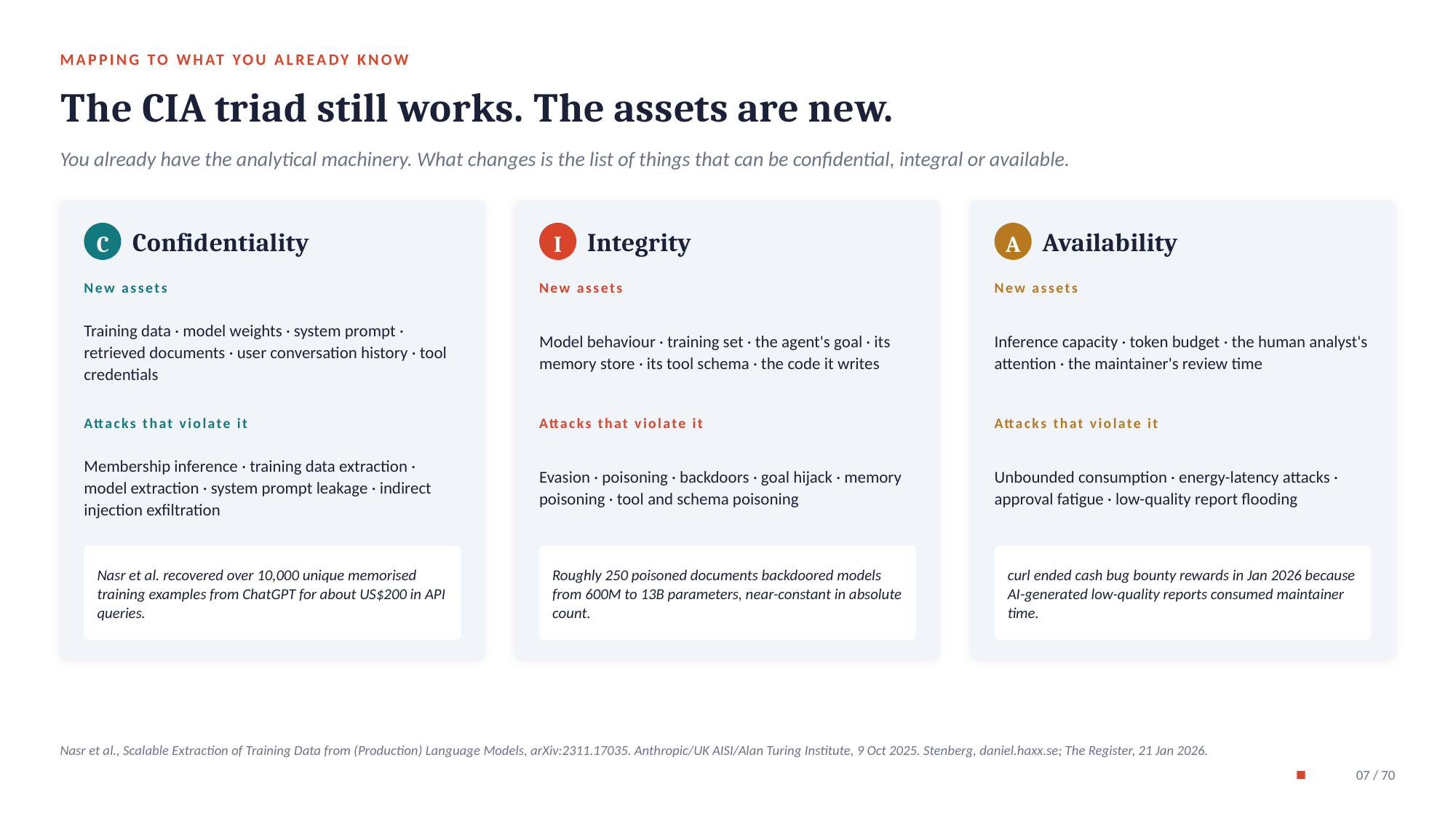

MAPPING TO WHAT YOU ALREADY KNOW
The CIA triad still works. The assets are new.
You already have the analytical machinery. What changes is the list of things that can be confidential, integral or available.

Confidentiality

Integrity

Availability
C
I
A
New assets
New assets
New assets
Training data · model weights · system prompt · retrieved documents · user conversation history · tool credentials
Model behaviour · training set · the agent's goal · its memory store · its tool schema · the code it writes
Inference capacity · token budget · the human analyst's attention · the maintainer's review time
Attacks that violate it
Attacks that violate it
Attacks that violate it
Membership inference · training data extraction · model extraction · system prompt leakage · indirect injection exfiltration
Evasion · poisoning · backdoors · goal hijack · memory poisoning · tool and schema poisoning
Unbounded consumption · energy-latency attacks · approval fatigue · low-quality report flooding

Nasr et al. recovered over 10,000 unique memorised training examples from ChatGPT for about US$200 in API queries.
Roughly 250 poisoned documents backdoored models from 600M to 13B parameters, near-constant in absolute count.
curl ended cash bug bounty rewards in Jan 2026 because AI-generated low-quality reports consumed maintainer time.
Nasr et al., Scalable Extraction of Training Data from (Production) Language Models, arXiv:2311.17035. Anthropic/UK AISI/Alan Turing Institute, 9 Oct 2025. Stenberg, daniel.haxx.se; The Register, 21 Jan 2026.
07 / 70